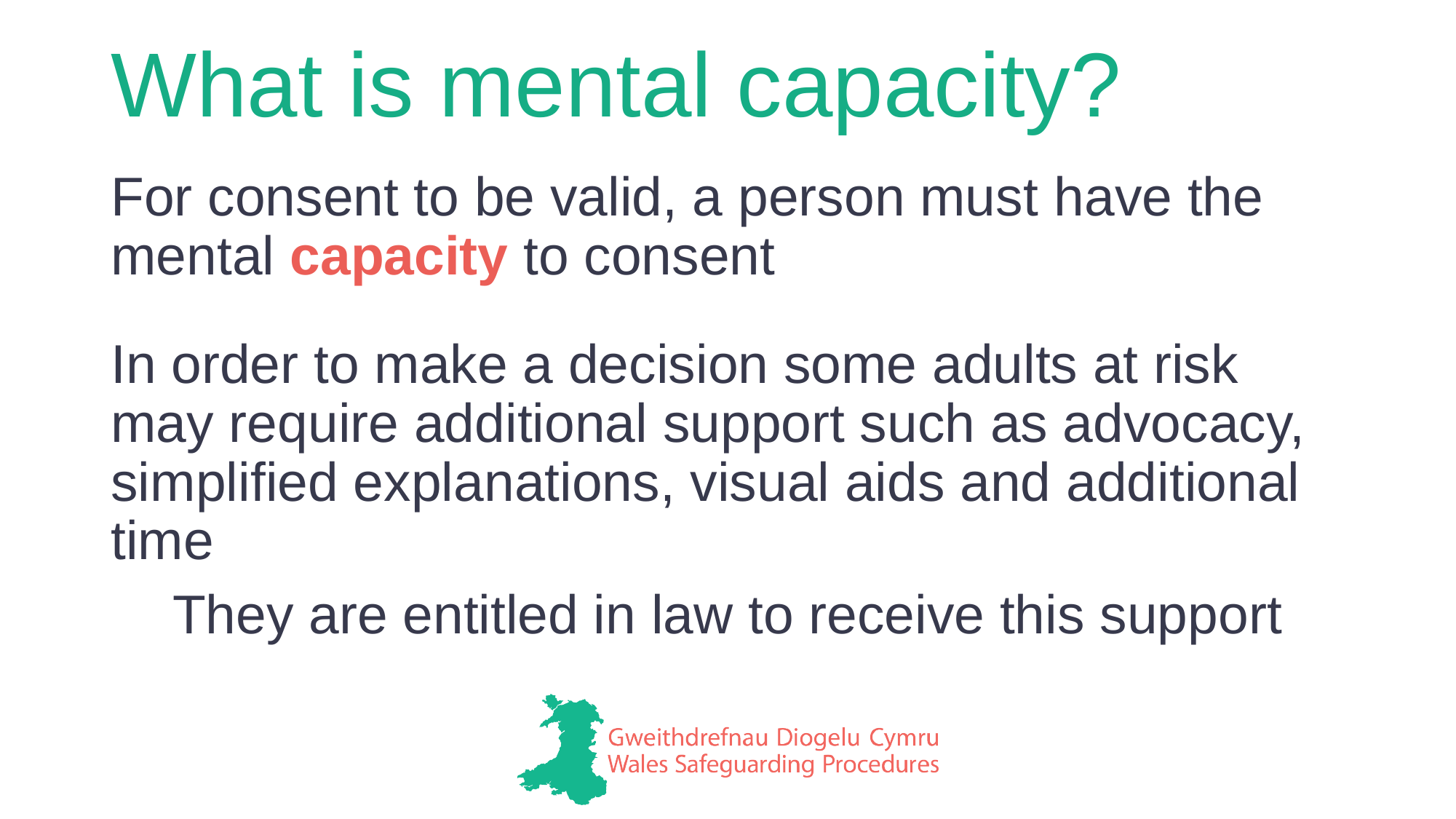

# What is mental capacity?
For consent to be valid, a person must have the mental capacity to consent
In order to make a decision some adults at risk may require additional support such as advocacy, simplified explanations, visual aids and additional time
They are entitled in law to receive this support